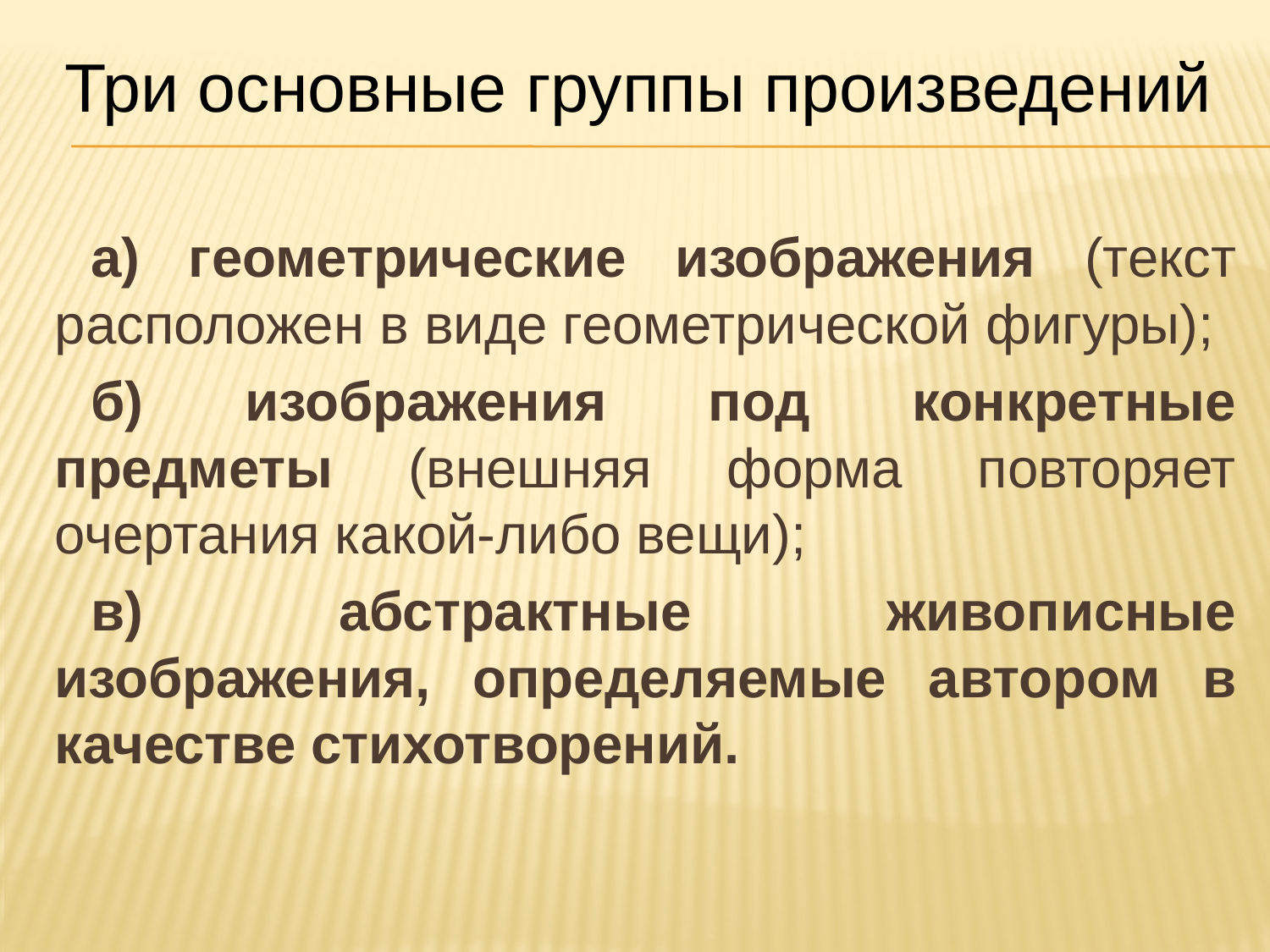

# Три основные группы произведений
а) геометрические изображения (текст расположен в виде геометрической фигуры);
б) изображения под конкретные предметы (внешняя форма повторяет очертания какой-либо вещи);
в) абстрактные живописные изображения, определяемые автором в качестве стихотворений.